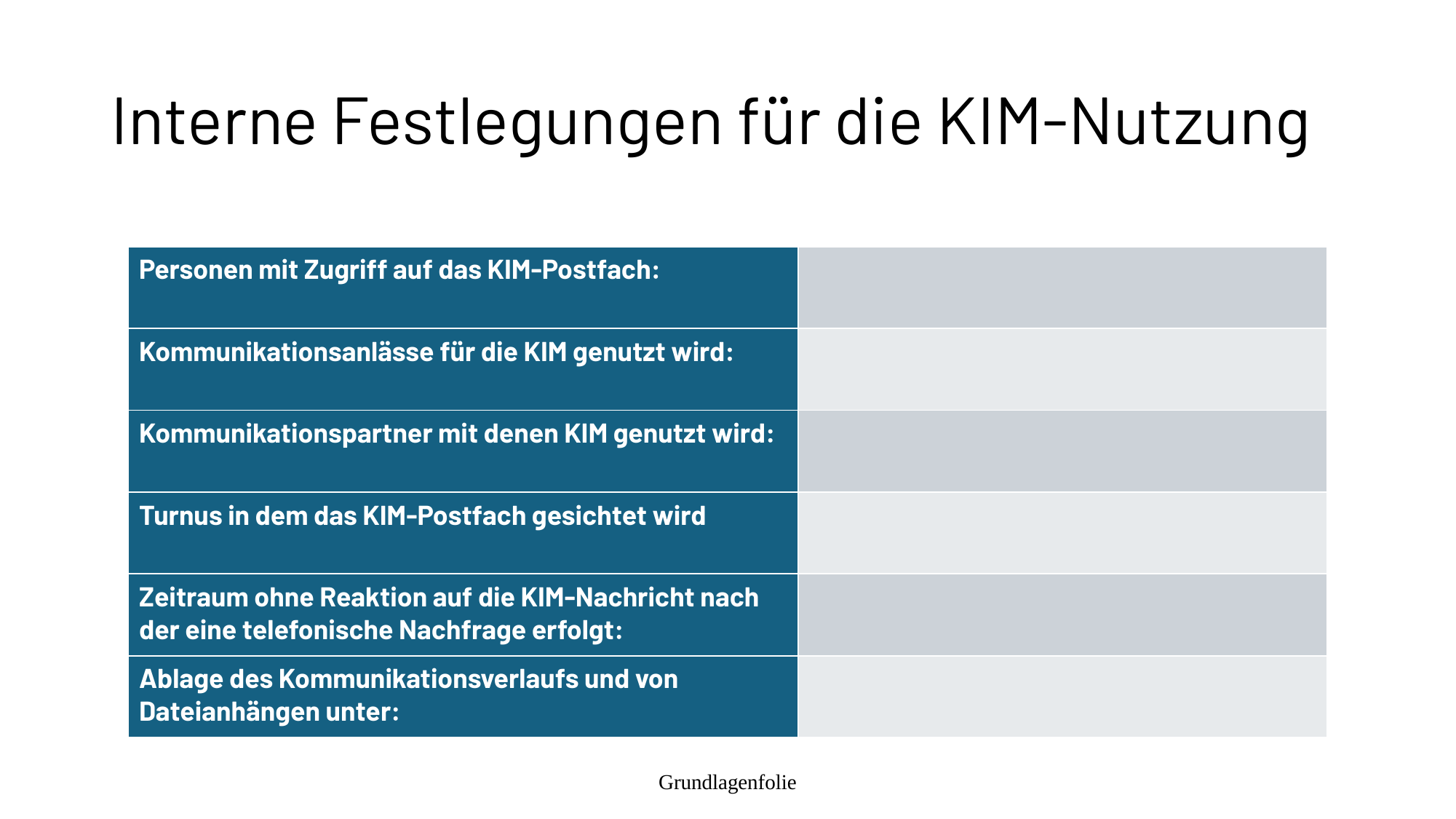

# Interne Festlegungen für die KIM-Nutzung

| Personen mit Zugriff auf das KIM-Postfach: |  |
| --- | --- |
| Kommunikationsanlässe für die KIM genutzt wird: |  |
| Kommunikationspartner mit denen KIM genutzt wird: |  |
| Turnus in dem das KIM-Postfach gesichtet wird |  |
| Zeitraum ohne Reaktion auf die KIM-Nachricht nach der eine telefonische Nachfrage erfolgt: |  |
| Ablage des Kommunikationsverlaufs und von Dateianhängen unter: |  |
Grundlagenfolie